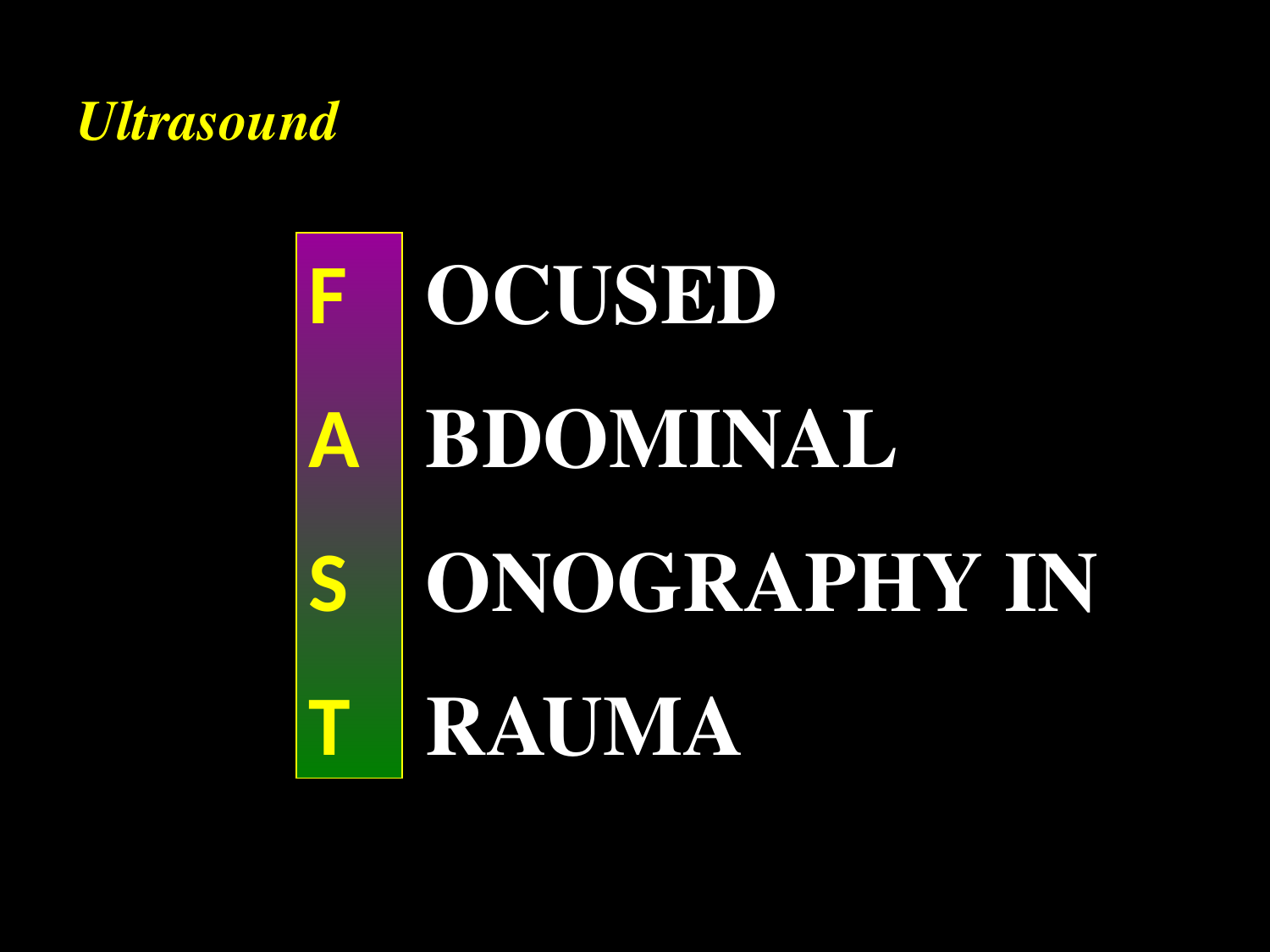

# Ultrasound
F
A
S
T
OCUSED
BDOMINAL
ONOGRAPHY IN
RAUMA